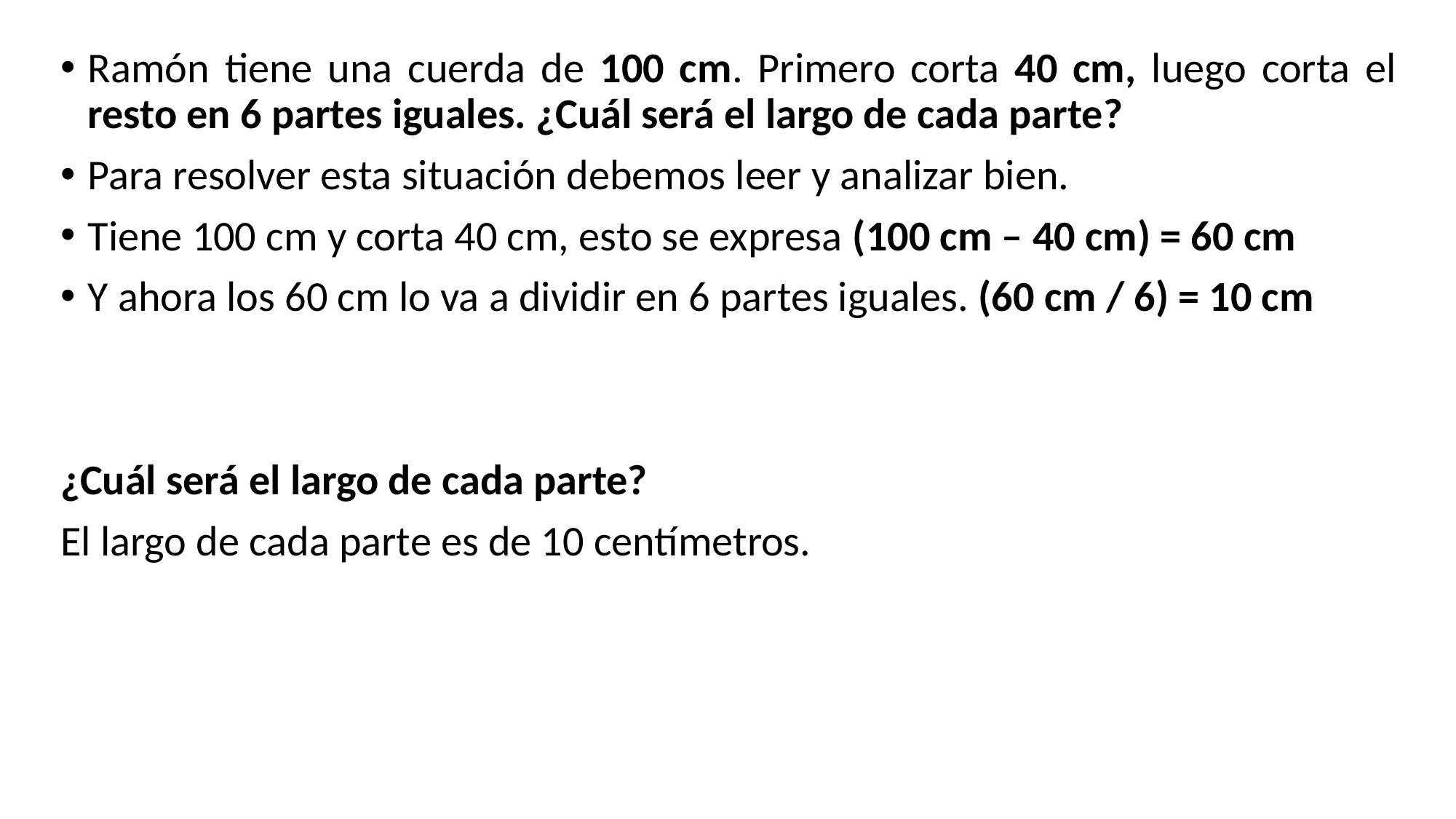

Ramón tiene una cuerda de 100 cm. Primero corta 40 cm, luego corta el resto en 6 partes iguales. ¿Cuál será el largo de cada parte?
Para resolver esta situación debemos leer y analizar bien.
Tiene 100 cm y corta 40 cm, esto se expresa (100 cm – 40 cm) = 60 cm
Y ahora los 60 cm lo va a dividir en 6 partes iguales. (60 cm / 6) = 10 cm

¿Cuál será el largo de cada parte?
El largo de cada parte es de 10 centímetros.